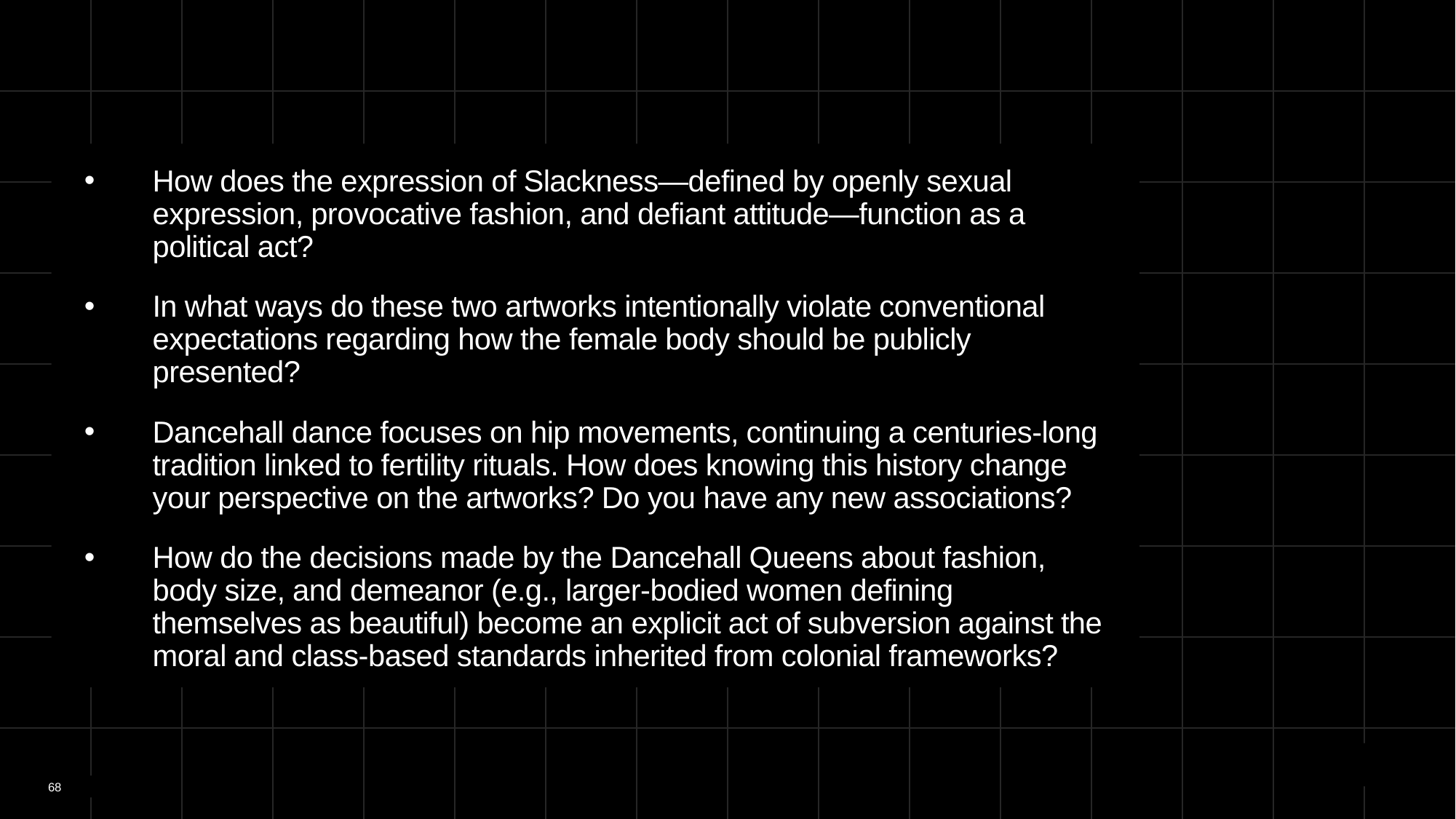

How does the expression of Slackness—defined by openly sexual expression, provocative fashion, and defiant attitude—function as a political act?
In what ways do these two artworks intentionally violate conventional expectations regarding how the female body should be publicly presented?
Dancehall dance focuses on hip movements, continuing a centuries-long tradition linked to fertility rituals. How does knowing this history change your perspective on the artworks? Do you have any new associations?
How do the decisions made by the Dancehall Queens about fashion, body size, and demeanor (e.g., larger-bodied women defining themselves as beautiful) become an explicit act of subversion against the moral and class-based standards inherited from colonial frameworks?
68